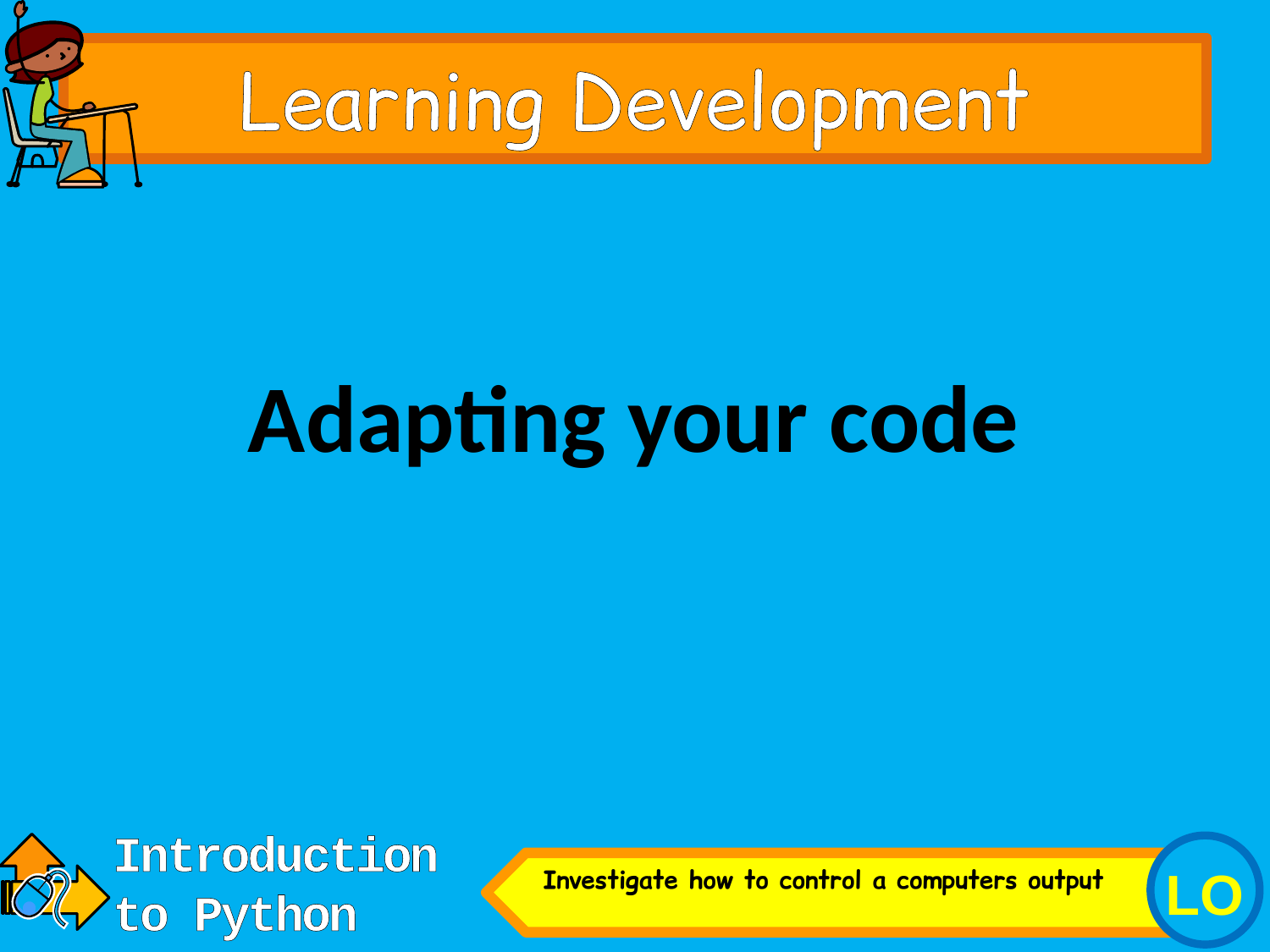

# Learning Development

Adapting your code
Investigate how to control a computers output